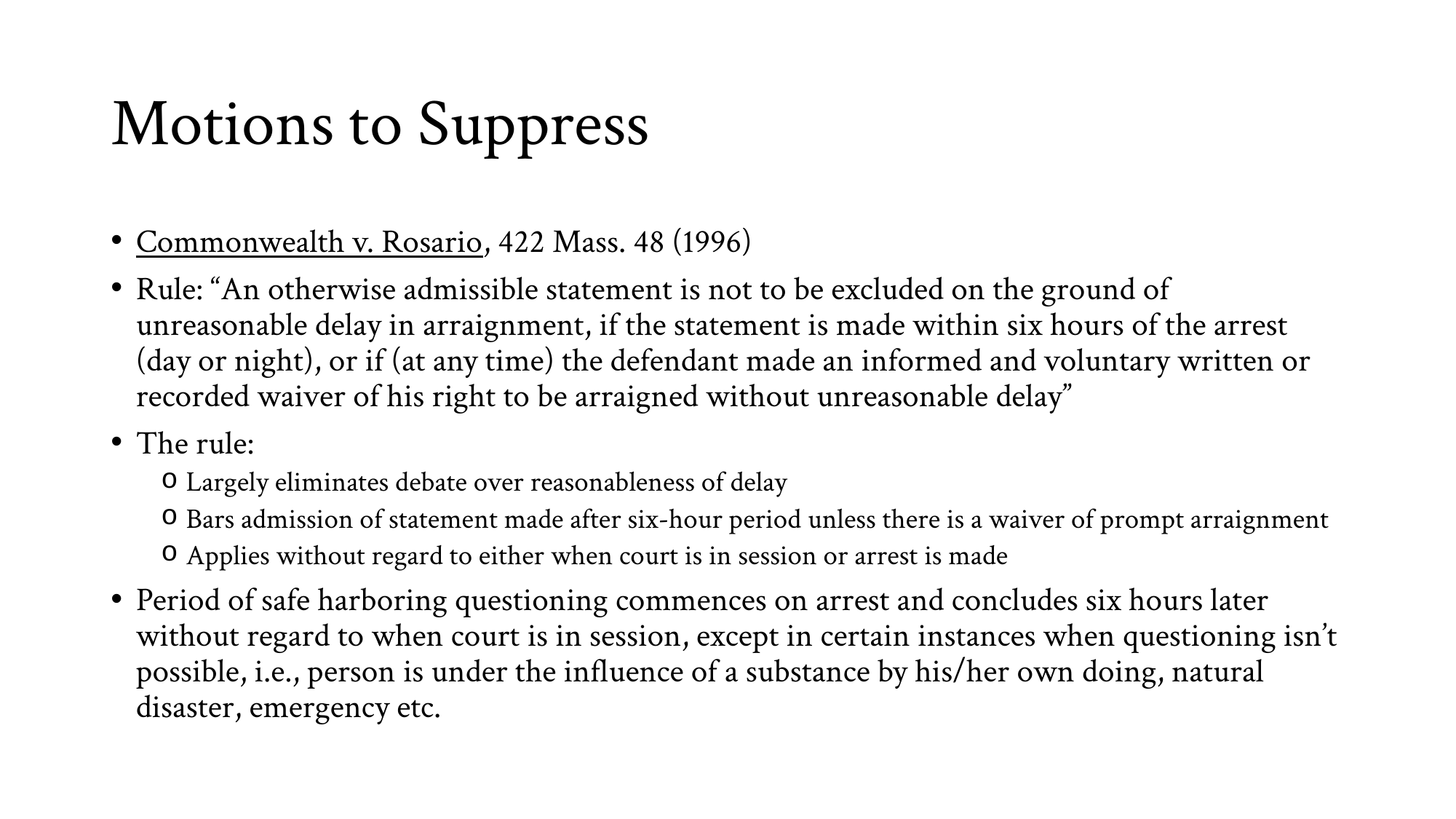

# Motions to Suppress
Commonwealth v. Rosario, 422 Mass. 48 (1996)
Rule: “An otherwise admissible statement is not to be excluded on the ground of unreasonable delay in arraignment, if the statement is made within six hours of the arrest (day or night), or if (at any time) the defendant made an informed and voluntary written or recorded waiver of his right to be arraigned without unreasonable delay”
The rule:
Largely eliminates debate over reasonableness of delay
Bars admission of statement made after six-hour period unless there is a waiver of prompt arraignment
Applies without regard to either when court is in session or arrest is made
Period of safe harboring questioning commences on arrest and concludes six hours later without regard to when court is in session, except in certain instances when questioning isn’t possible, i.e., person is under the influence of a substance by his/her own doing, natural disaster, emergency etc.